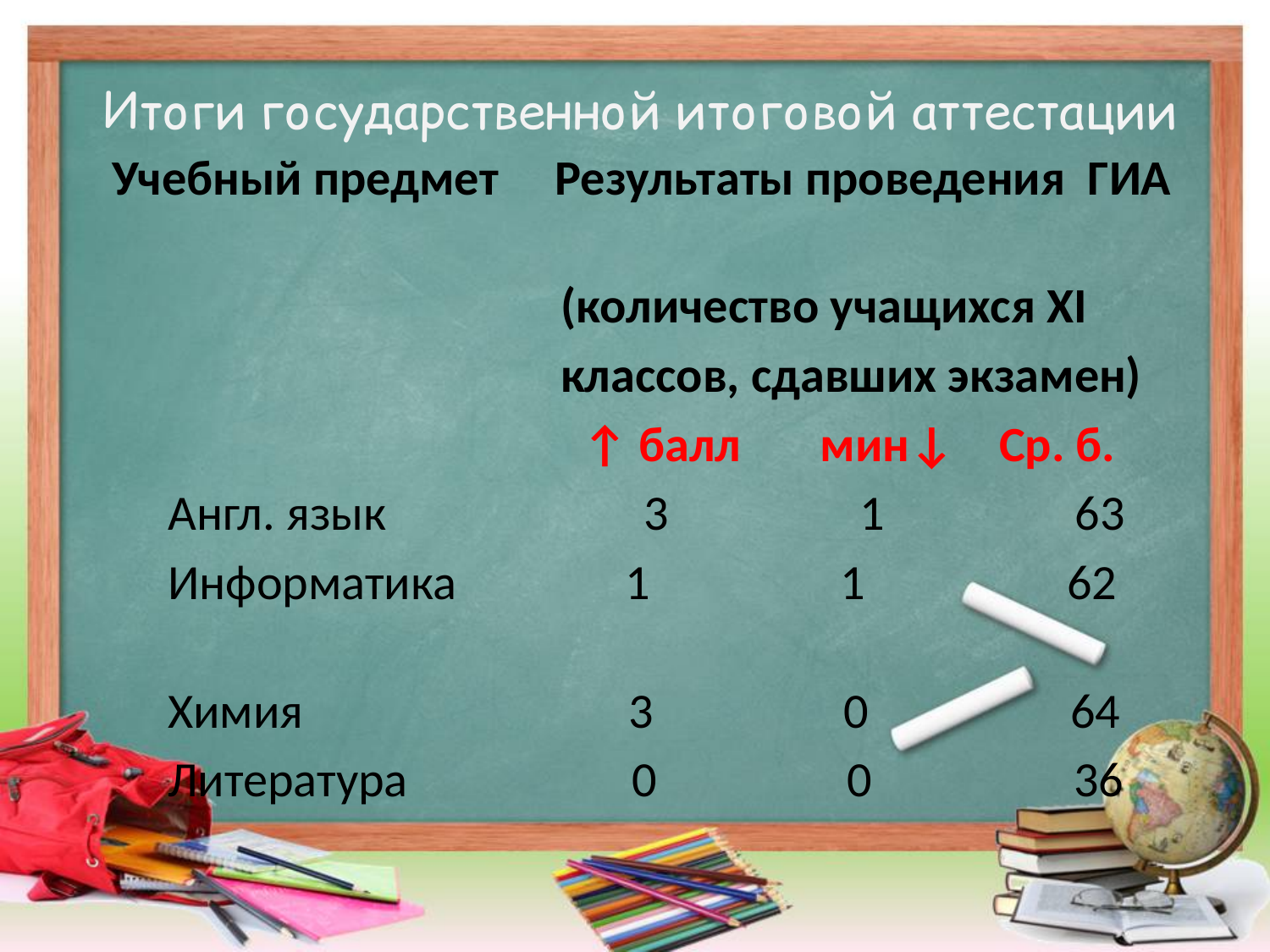

# Итоги государственной итоговой аттестации
Учебный предмет     Результаты проведения  ГИА
                                        (количество учащихся XI
                                        классов, сдавших экзамен)
                                          ↑ балл       мин↓    Ср. б.
     Англ. язык                       3                 1                 63
     Информатика               1                 1                  62
     Химия                             3                 0                  64
     Литература                    0                 0                  36